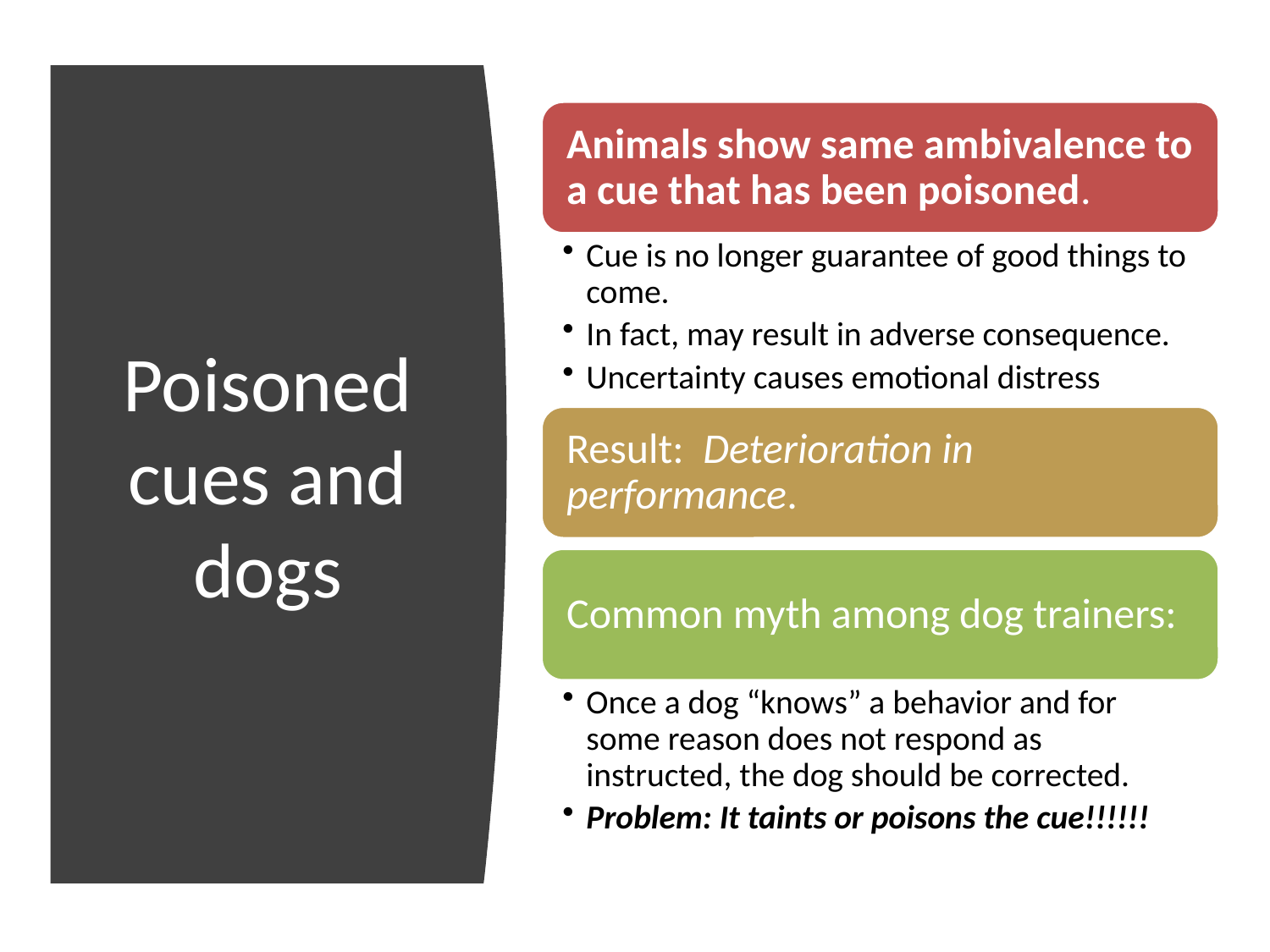

Animals show same ambivalence to a cue that has been poisoned.
Cue is no longer guarantee of good things to come.
In fact, may result in adverse consequence.
Uncertainty causes emotional distress
Result:  Deterioration in performance.
Common myth among dog trainers:
Once a dog “knows” a behavior and for some reason does not respond as instructed, the dog should be corrected.
Problem: It taints or poisons the cue!!!!!!

# Poisoned cues and dogs